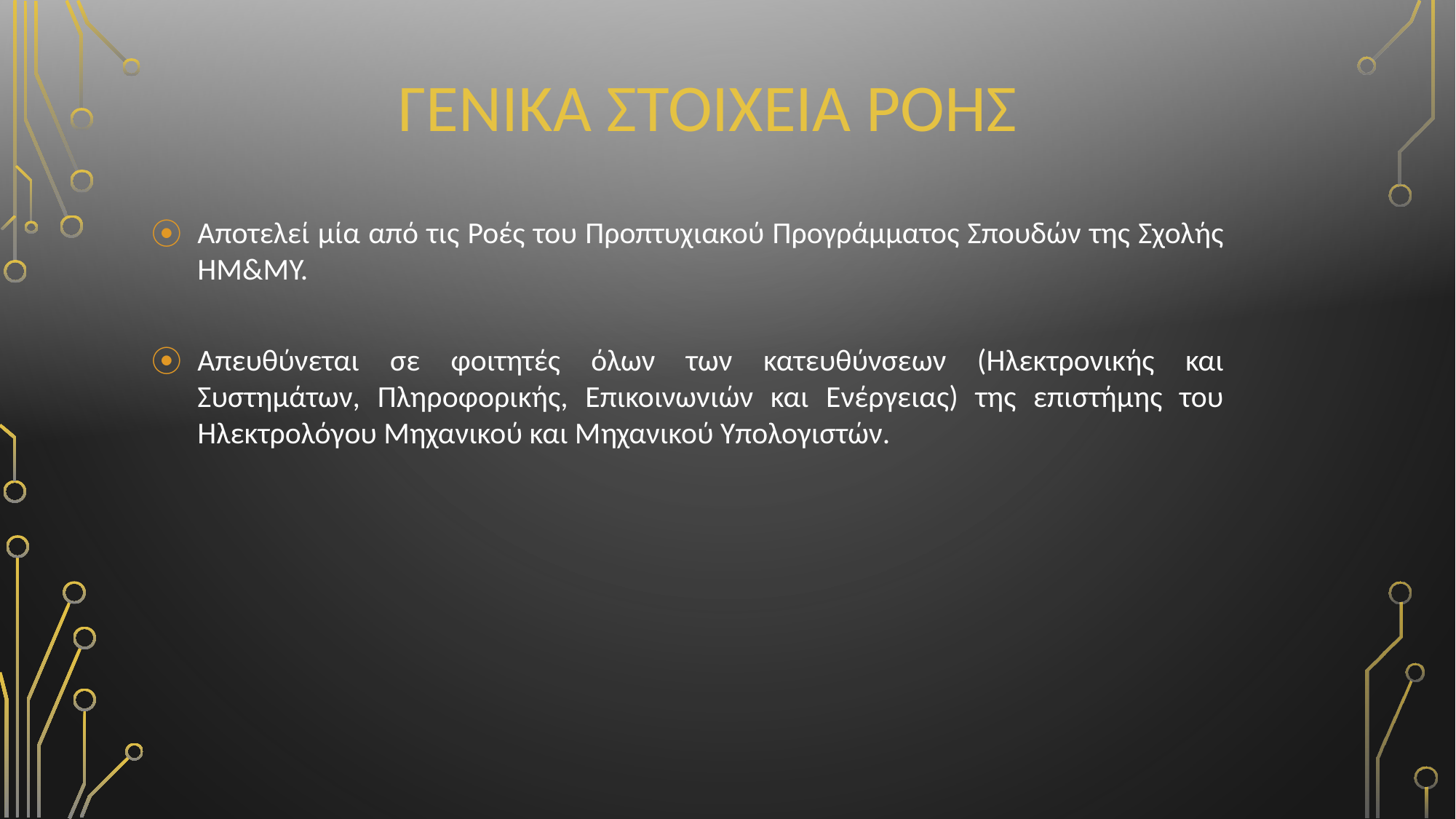

ΓΕΝΙΚΑ ΣΤΟΙΧΕΙΑ ΡΟΗΣ
Αποτελεί μία από τις Ροές του Προπτυχιακού Προγράμματος Σπουδών της Σχολής ΗΜ&ΜΥ.

Απευθύνεται σε φοιτητές όλων των κατευθύνσεων (Ηλεκτρονικής και Συστημάτων, Πληροφορικής, Επικοινωνιών και Ενέργειας) της επιστήμης του Ηλεκτρολόγου Μηχανικού και Μηχανικού Υπολογιστών.